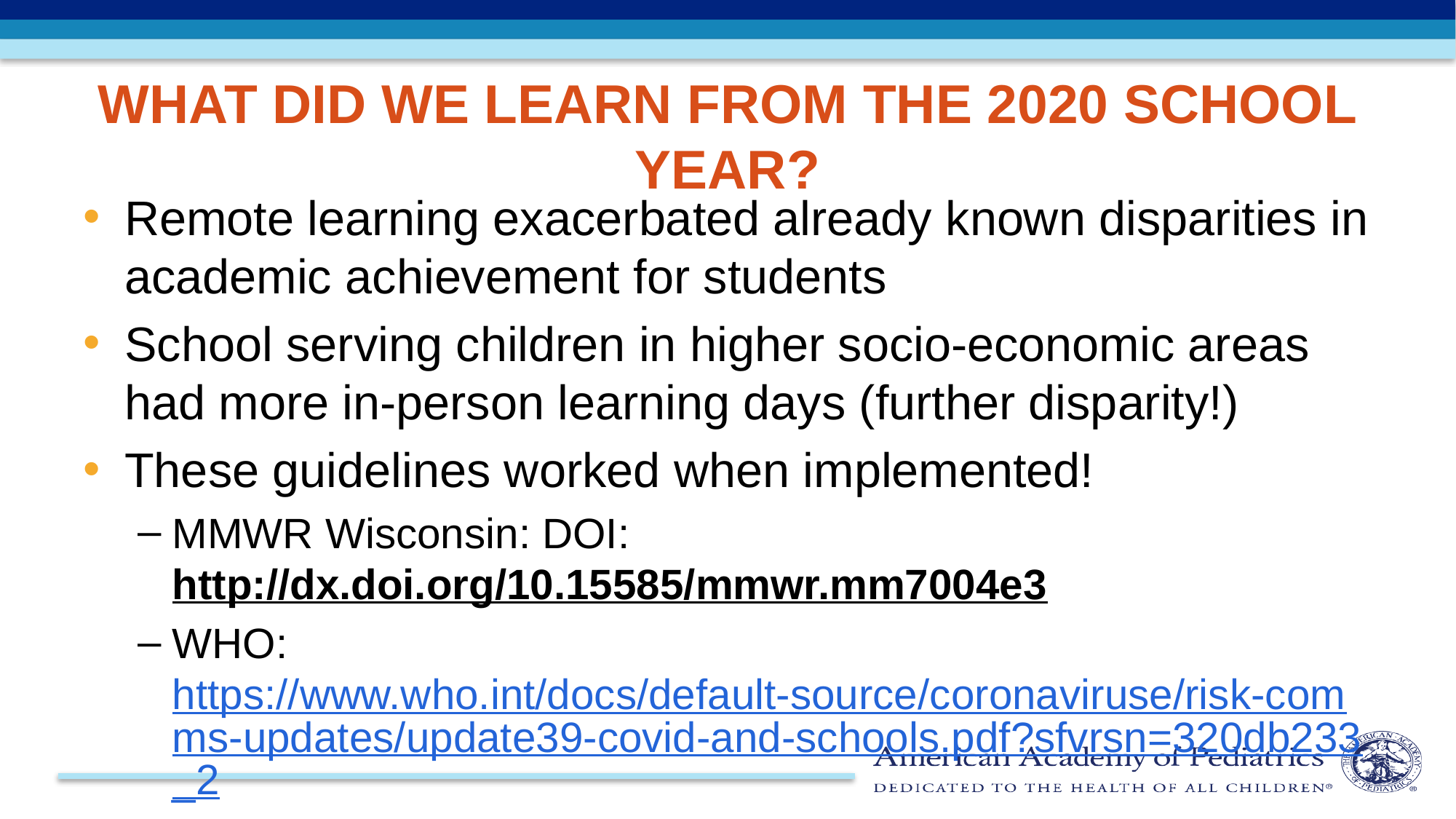

# What did we learn from the 2020 school year?
Remote learning exacerbated already known disparities in academic achievement for students
School serving children in higher socio-economic areas had more in-person learning days (further disparity!)
These guidelines worked when implemented!
MMWR Wisconsin: DOI: http://dx.doi.org/10.15585/mmwr.mm7004e3
WHO: https://www.who.int/docs/default-source/coronaviruse/risk-comms-updates/update39-covid-and-schools.pdf?sfvrsn=320db233_2